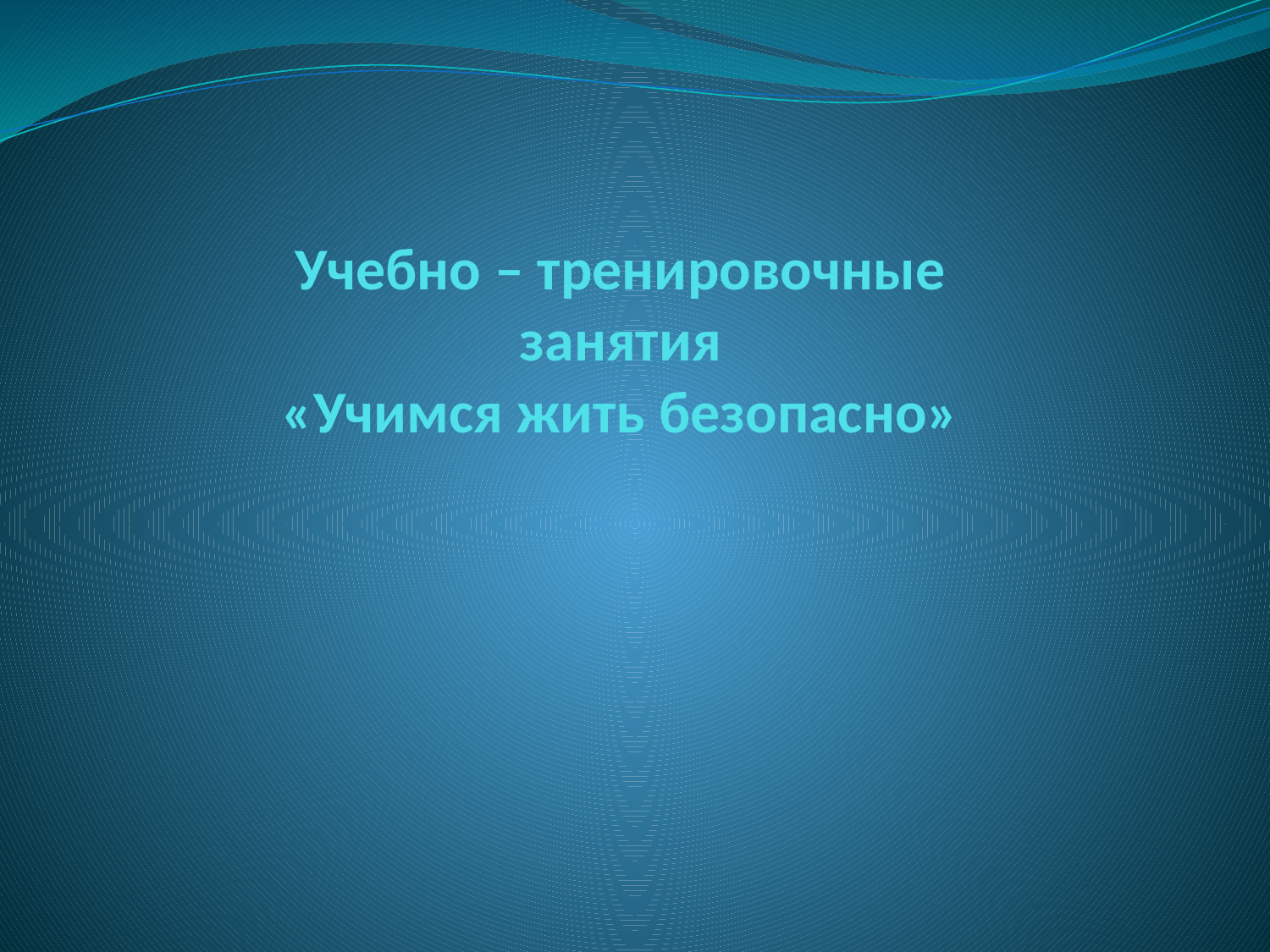

# Учебно – тренировочные занятия «Учимся жить безопасно»